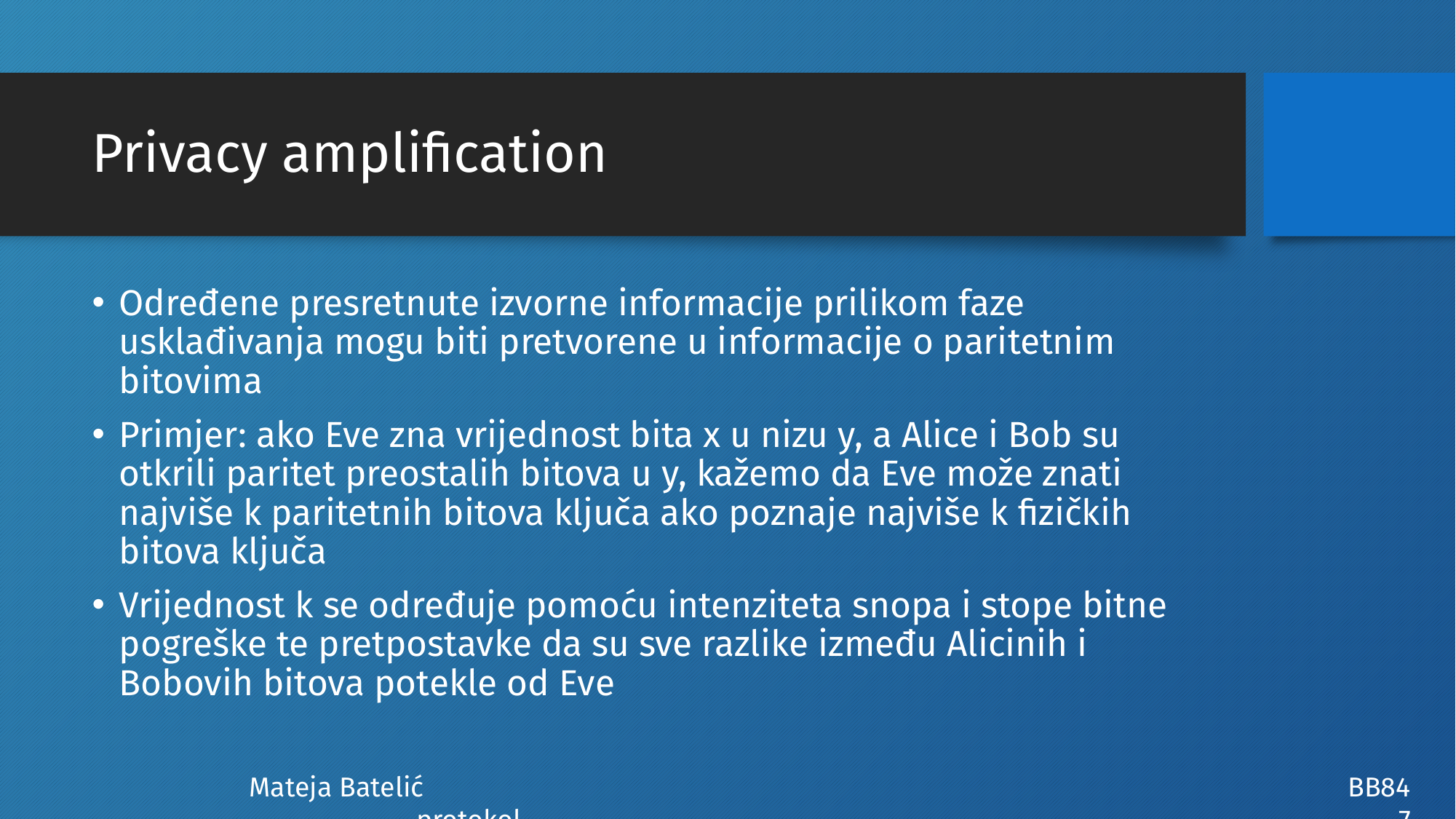

# Privacy amplification
Određene presretnute izvorne informacije prilikom faze usklađivanja mogu biti pretvorene u informacije o paritetnim bitovima
Primjer: ako Eve zna vrijednost bita x u nizu y, a Alice i Bob su otkrili paritet preostalih bitova u y, kažemo da Eve može znati najviše k paritetnih bitova ključa ako poznaje najviše k fizičkih bitova ključa
Vrijednost k se određuje pomoću intenziteta snopa i stope bitne pogreške te pretpostavke da su sve razlike između Alicinih i Bobovih bitova potekle od Eve
		Mateja Batelić									 BB84 protokol									7